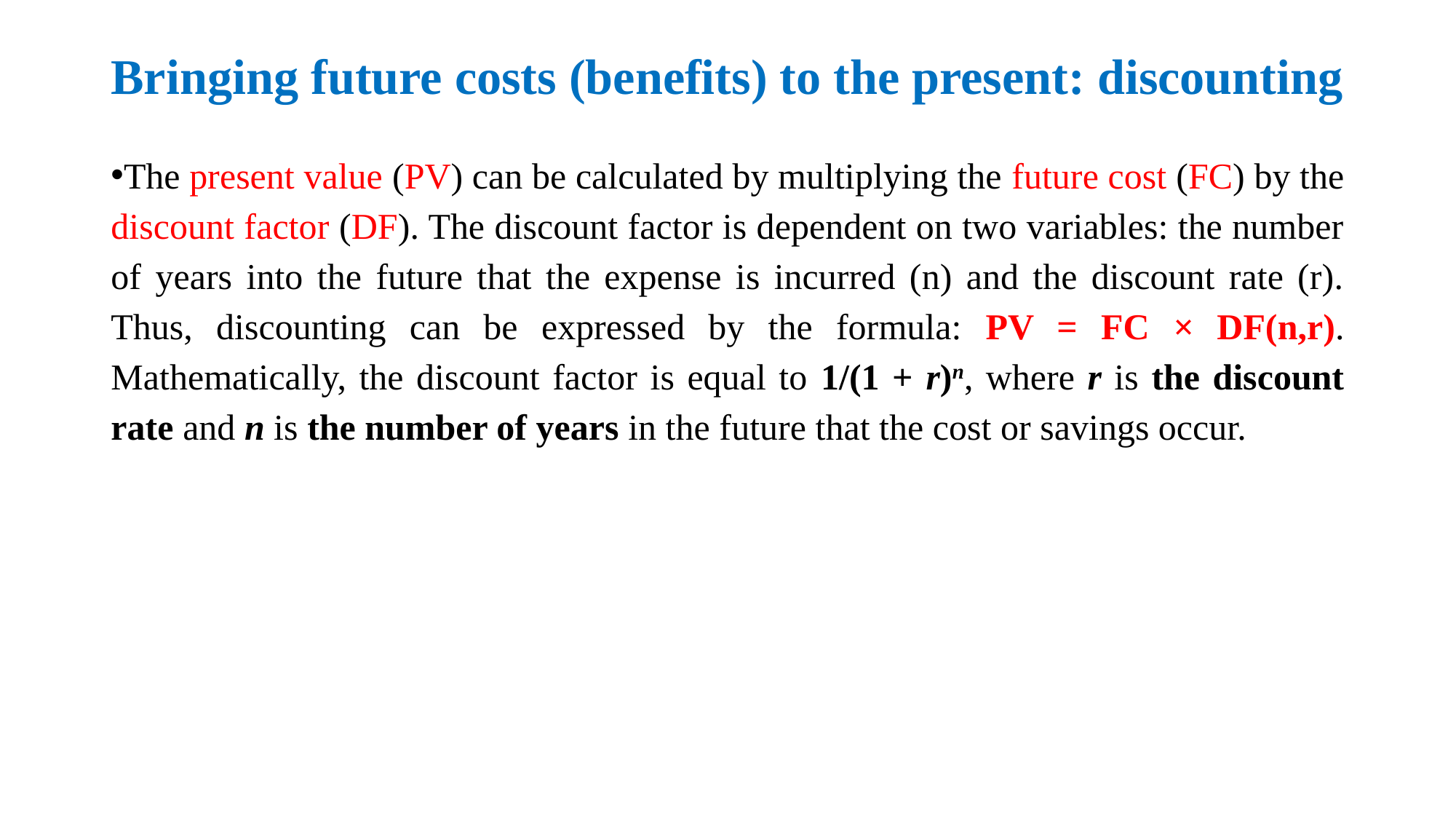

# Bringing future costs (benefits) to the present: discounting
The present value (PV) can be calculated by multiplying the future cost (FC) by the discount factor (DF). The discount factor is dependent on two variables: the number of years into the future that the expense is incurred (n) and the discount rate (r). Thus, discounting can be expressed by the formula: PV = FC × DF(n,r). Mathematically, the discount factor is equal to 1/(1 + r)n, where r is the discount rate and n is the number of years in the future that the cost or savings occur.